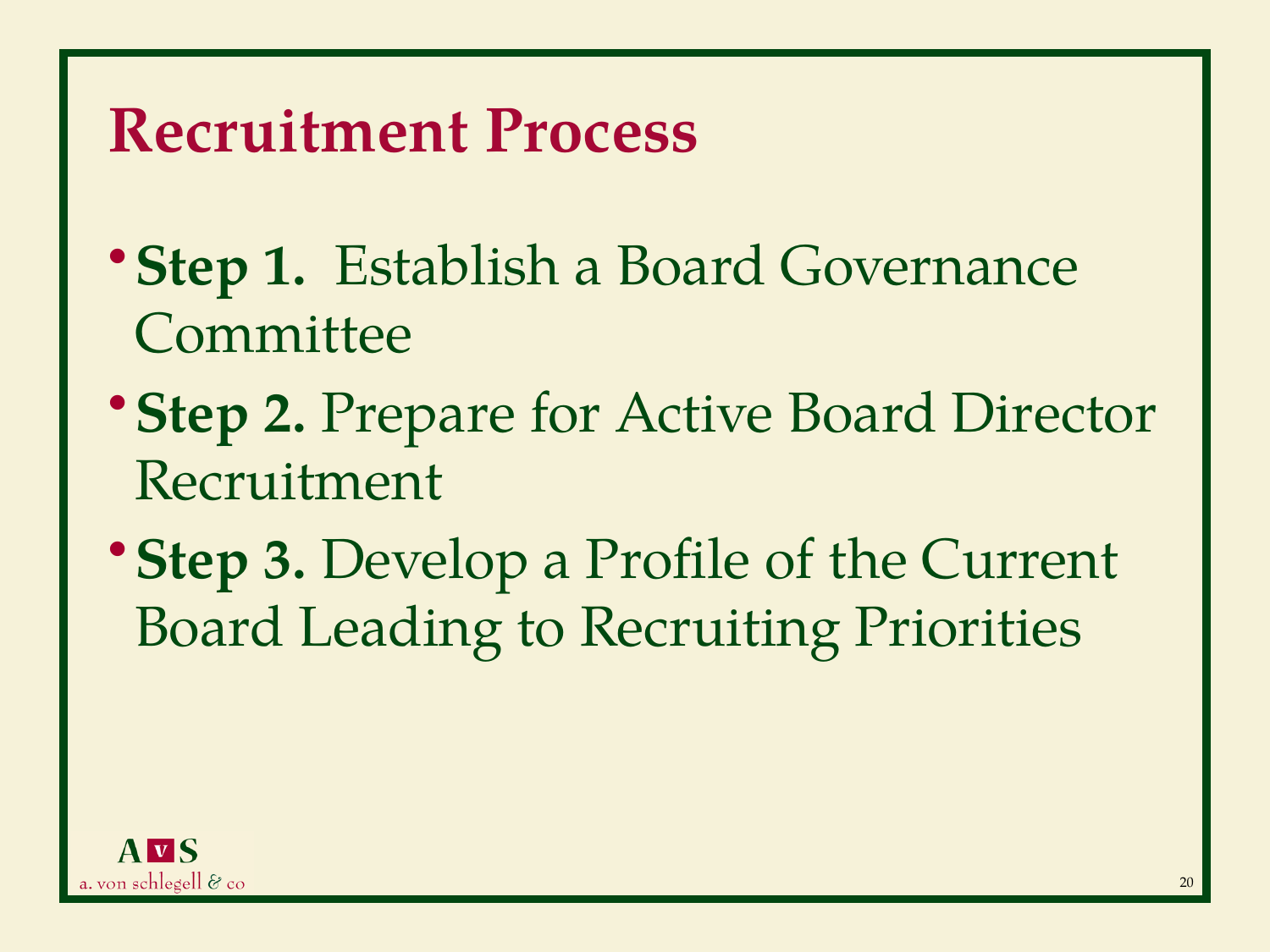

# Recruitment Process
Step 1.  Establish a Board Governance Committee
Step 2. Prepare for Active Board Director Recruitment
Step 3. Develop a Profile of the Current Board Leading to Recruiting Priorities

20